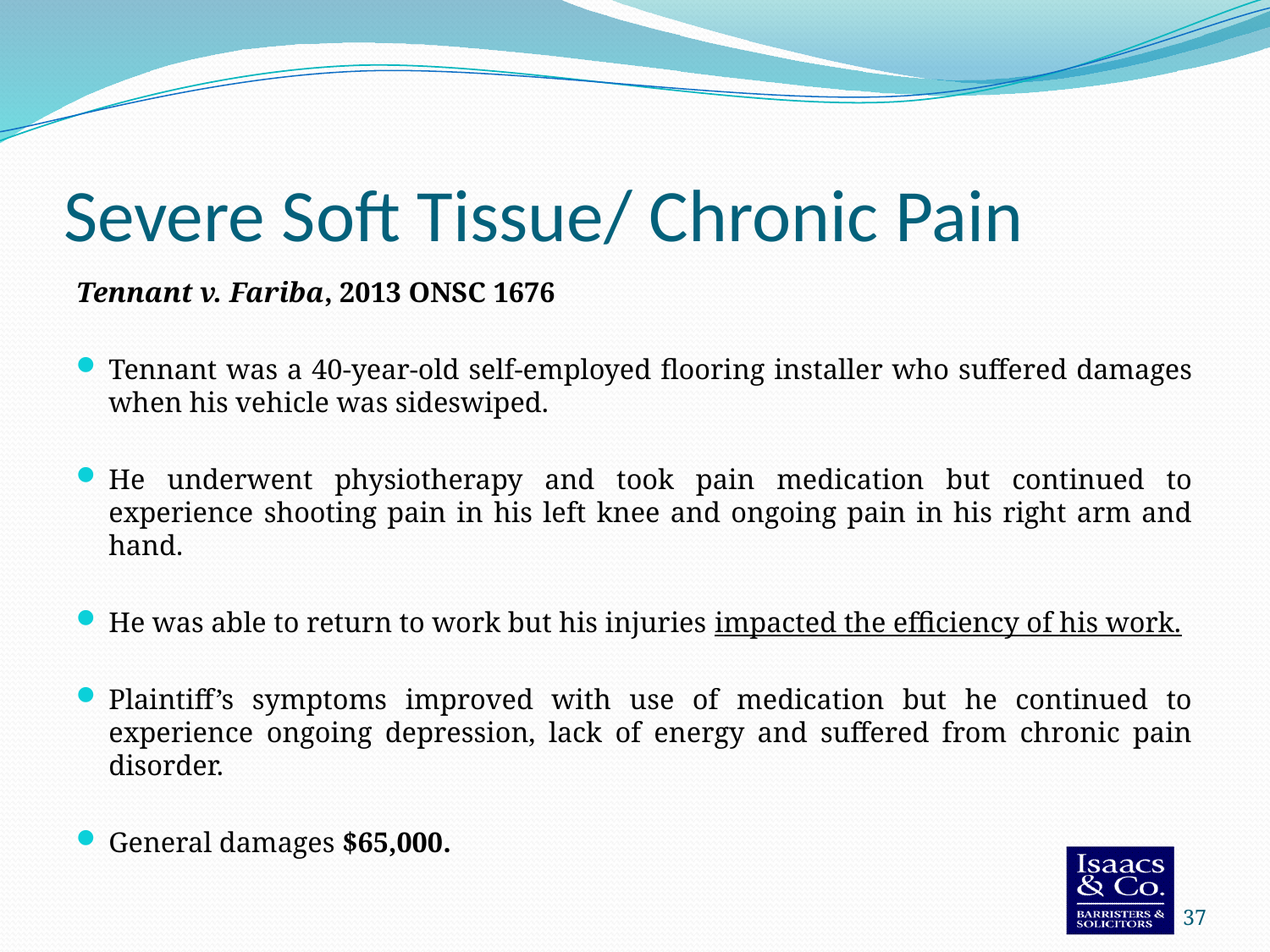

# Severe Soft Tissue/ Chronic Pain
Tennant v. Fariba, 2013 ONSC 1676

Tennant was a 40-year-old self-employed flooring installer who suffered damages when his vehicle was sideswiped.

He underwent physiotherapy and took pain medication but continued to experience shooting pain in his left knee and ongoing pain in his right arm and hand.

He was able to return to work but his injuries impacted the efficiency of his work.

Plaintiff’s symptoms improved with use of medication but he continued to experience ongoing depression, lack of energy and suffered from chronic pain disorder.

General damages $65,000.
37